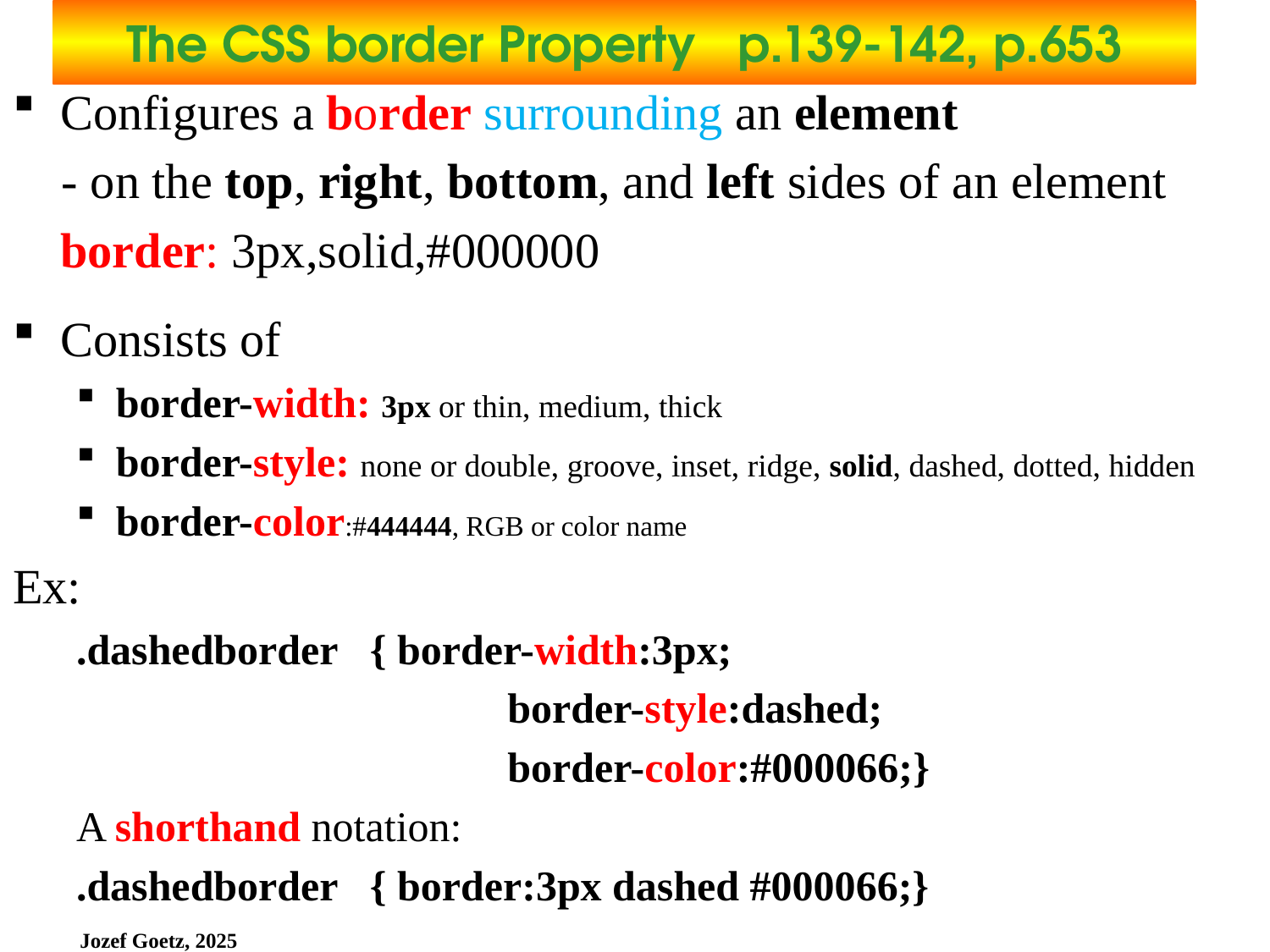

# The CSS border Property   p.139-142, p.653
Configures a border surrounding an element
    - on the top, right, bottom, and left sides of an element
	border: 3px,solid,#000000

Consists of
border-width: 3px or thin, medium, thick
border-style: none or double, groove, inset, ridge, solid, dashed, dotted, hidden
border-color:#444444, RGB or color name
Ex:
.dashedborder	{ border-width:3px;
				 border-style:dashed;
				 border-color:#000066;}
A shorthand notation:
.dashedborder	{ border:3px dashed #000066;}